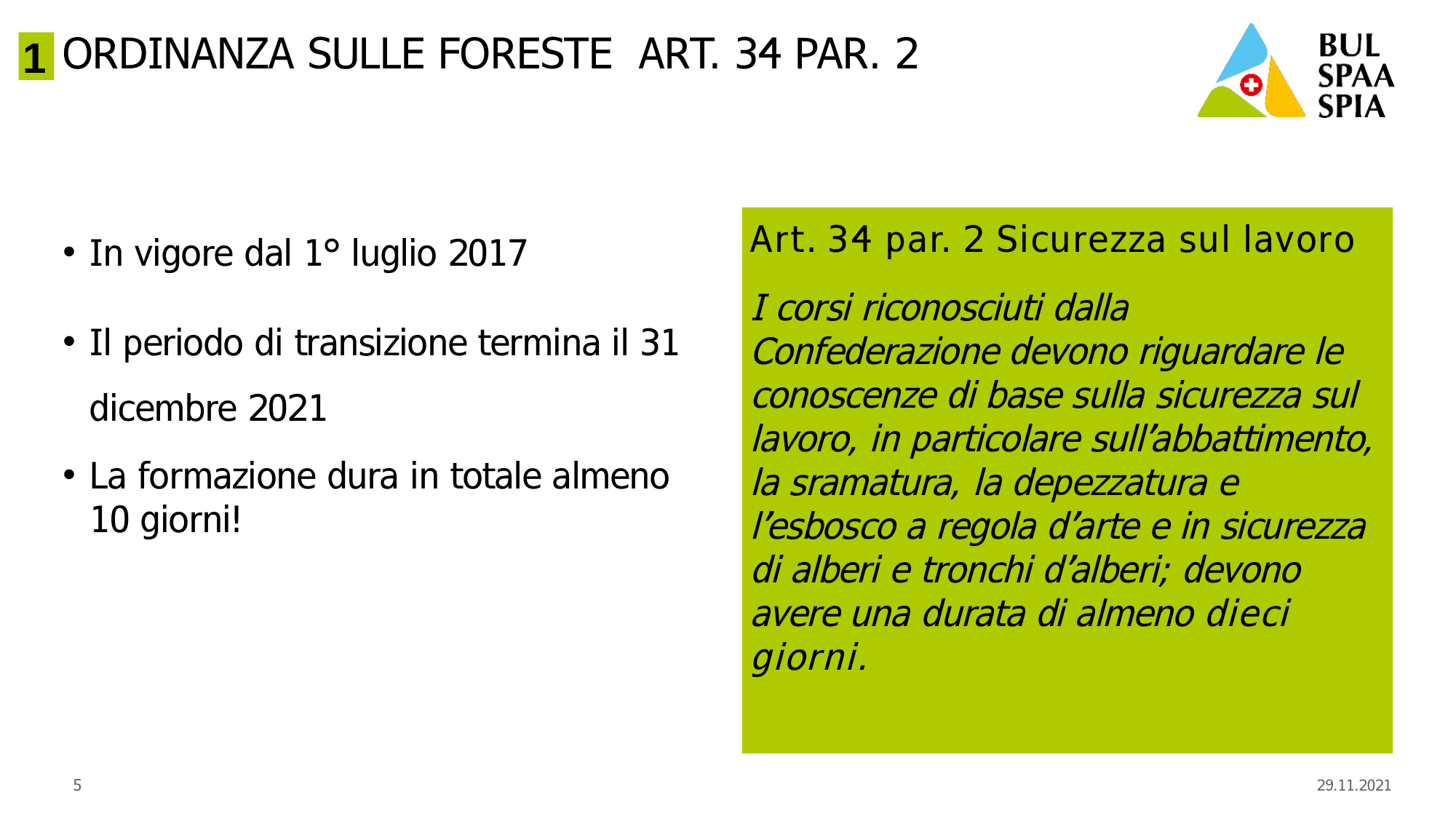

1
# Ordinanza sulle foreste  Art. 34 par. 2
In vigore dal 1° luglio 2017
Il periodo di transizione termina il 31 dicembre 2021
La formazione dura in totale almeno 10 giorni!
Art. 34 par. 2 Sicurezza sul lavoro
I corsi riconosciuti dalla Confederazione devono riguardare le conoscenze di base sulla sicurezza sul lavoro, in particolare sull’abbattimento, la sramatura, la depezzatura e l’esbosco a regola d’arte e in sicurezza di alberi e tronchi d’alberi; devono avere una durata di almeno dieci giorni.
5
29.11.2021